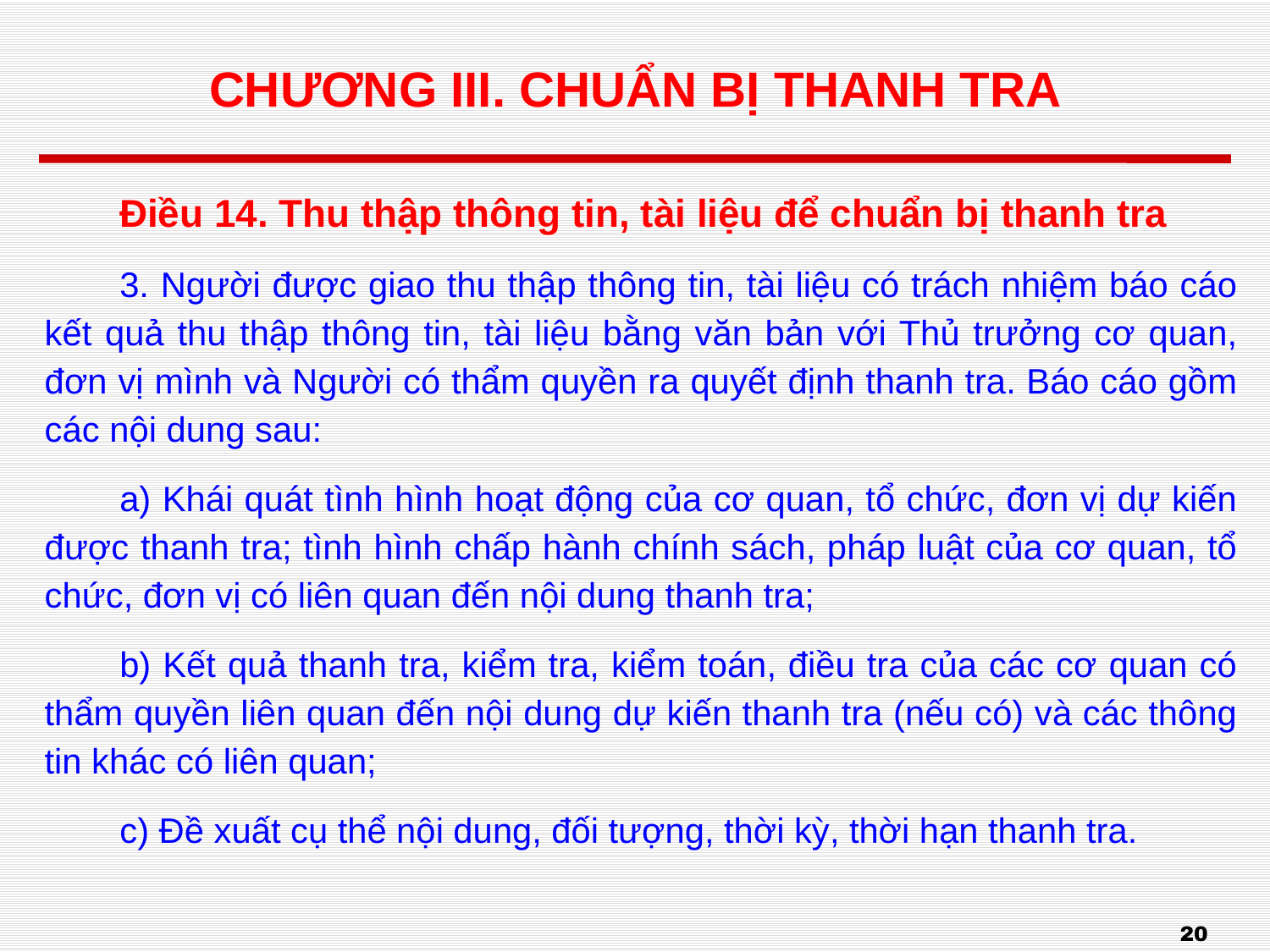

# CHƯƠNG III. CHUẨN BỊ THANH TRA
Điều 14. Thu thập thông tin, tài liệu để chuẩn bị thanh tra
3. Người được giao thu thập thông tin, tài liệu có trách nhiệm báo cáo kết quả thu thập thông tin, tài liệu bằng văn bản với Thủ trưởng cơ quan, đơn vị mình và Người có thẩm quyền ra quyết định thanh tra. Báo cáo gồm các nội dung sau:
a) Khái quát tình hình hoạt động của cơ quan, tổ chức, đơn vị dự kiến được thanh tra; tình hình chấp hành chính sách, pháp luật của cơ quan, tổ chức, đơn vị có liên quan đến nội dung thanh tra;
b) Kết quả thanh tra, kiểm tra, kiểm toán, điều tra của các cơ quan có thẩm quyền liên quan đến nội dung dự kiến thanh tra (nếu có) và các thông tin khác có liên quan;
c) Đề xuất cụ thể nội dung, đối tượng, thời kỳ, thời hạn thanh tra.